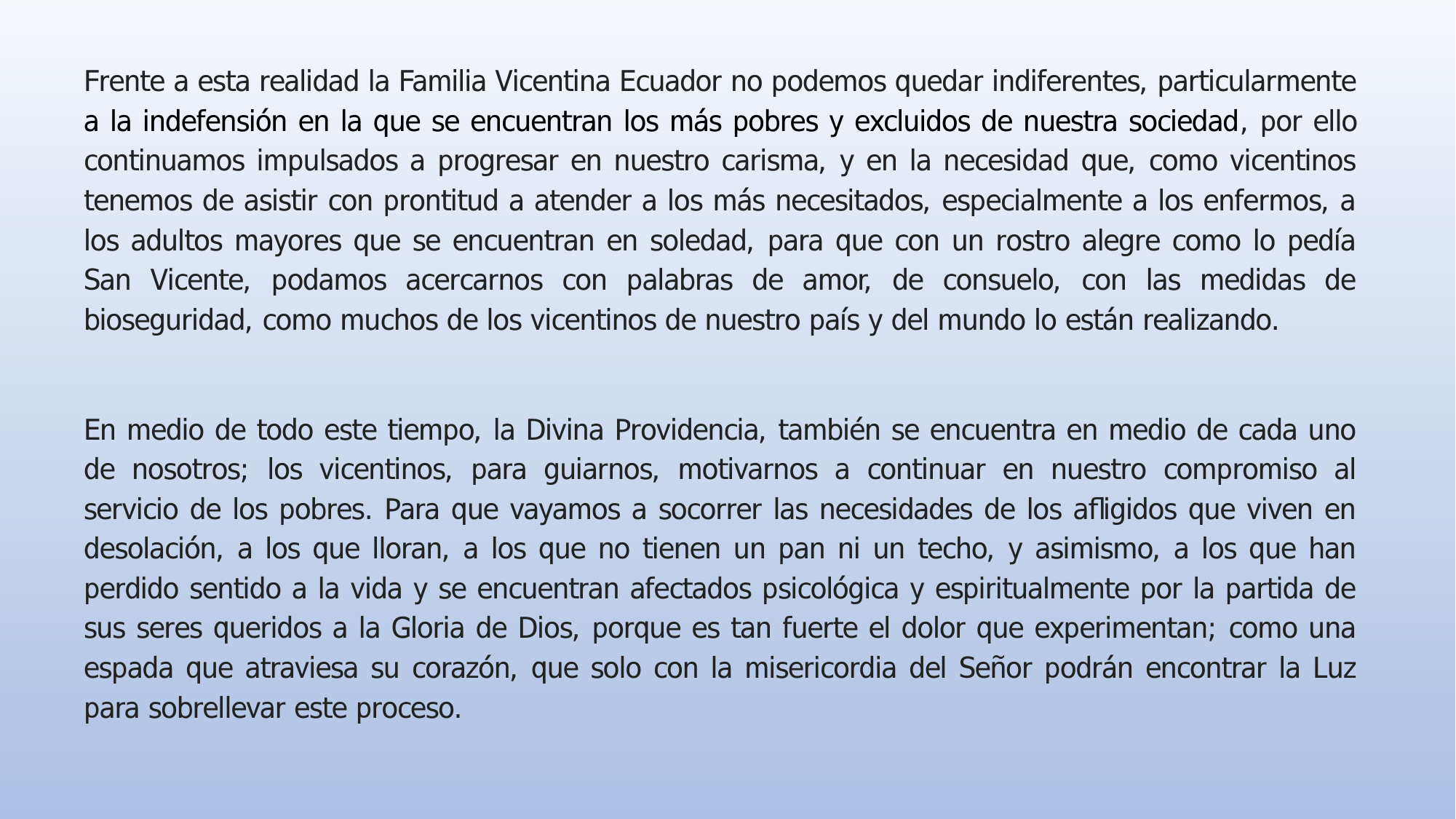

Frente a esta realidad la Familia Vicentina Ecuador no podemos quedar indiferentes, particularmente a la indefensión en la que se encuentran los más pobres y excluidos de nuestra sociedad, por ello continuamos impulsados a progresar en nuestro carisma, y en la necesidad que, como vicentinos tenemos de asistir con prontitud a atender a los más necesitados, especialmente a los enfermos, a los adultos mayores que se encuentran en soledad, para que con un rostro alegre como lo pedía San Vicente, podamos acercarnos con palabras de amor, de consuelo, con las medidas de bioseguridad, como muchos de los vicentinos de nuestro país y del mundo lo están realizando.

En medio de todo este tiempo, la Divina Providencia, también se encuentra en medio de cada uno de nosotros; los vicentinos, para guiarnos, motivarnos a continuar en nuestro compromiso al servicio de los pobres. Para que vayamos a socorrer las necesidades de los afligidos que viven en desolación, a los que lloran, a los que no tienen un pan ni un techo, y asimismo, a los que han perdido sentido a la vida y se encuentran afectados psicológica y espiritualmente por la partida de sus seres queridos a la Gloria de Dios, porque es tan fuerte el dolor que experimentan; como una espada que atraviesa su corazón, que solo con la misericordia del Señor podrán encontrar la Luz para sobrellevar este proceso.